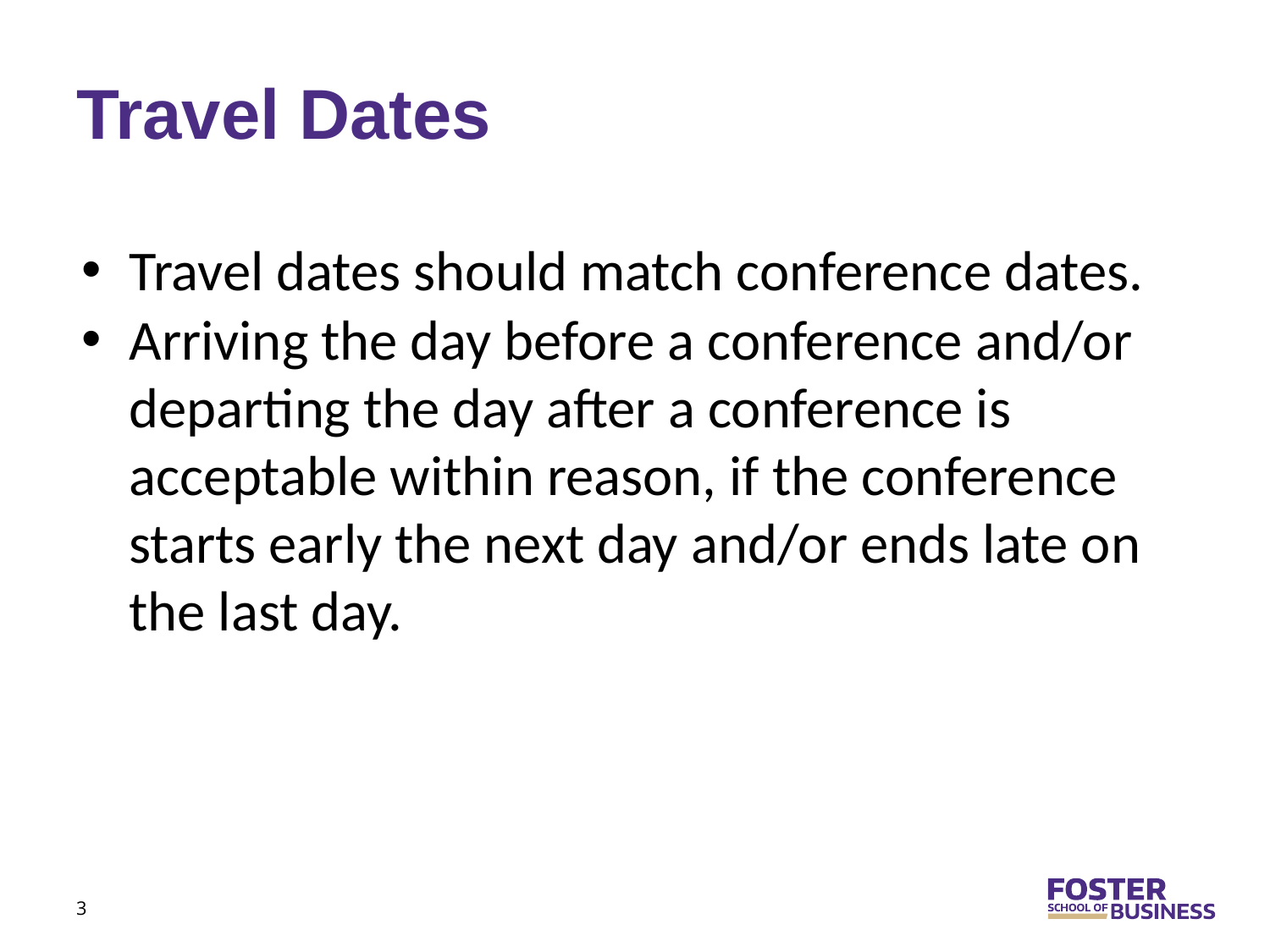

# Travel Dates
Travel dates should match conference dates.
Arriving the day before a conference and/or departing the day after a conference is acceptable within reason, if the conference starts early the next day and/or ends late on the last day.
3